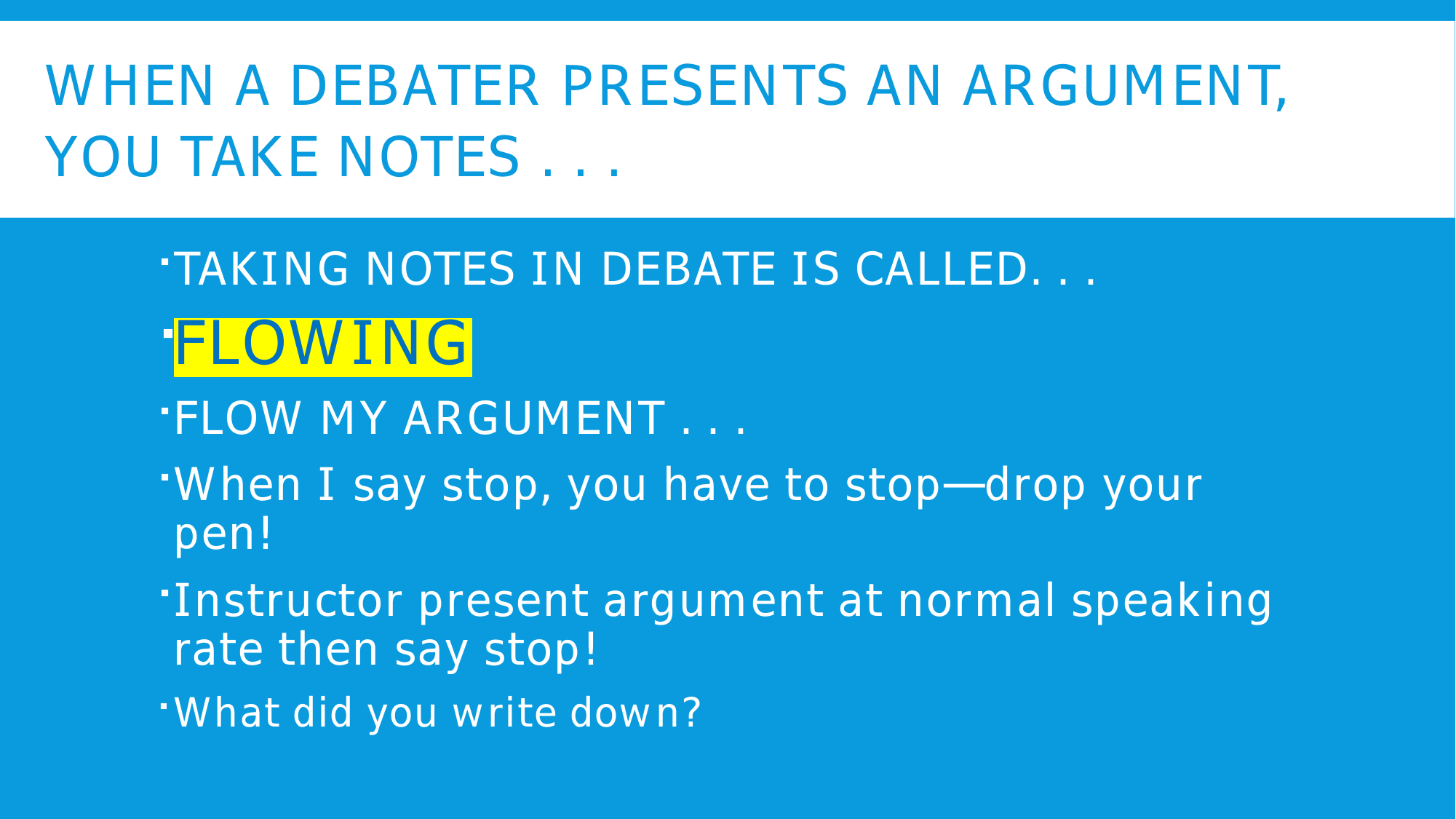

# WHEN A DEBATER PRESENTS AN ARGUMENT, YOU Take notes . . .
TAKING NOTES IN DEBATE IS CALLED. . .
FLOWING
FLOW MY ARGUMENT . . .
When I say stop, you have to stop—drop your pen!
Instructor present argument at normal speaking rate then say stop!
What did you write down?